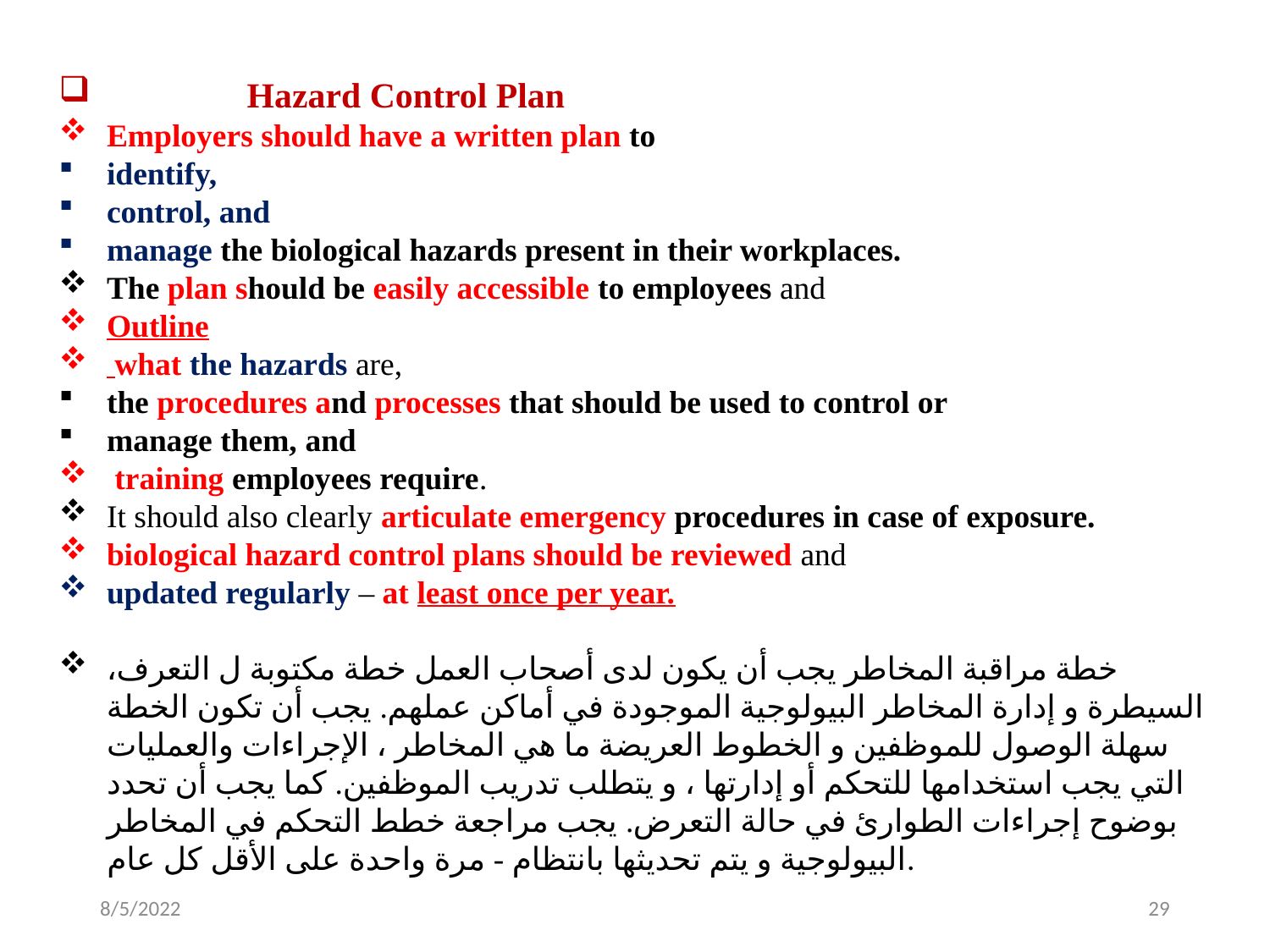

Hazard Control Plan
Employers should have a written plan to
identify,
control, and
manage the biological hazards present in their workplaces.
The plan should be easily accessible to employees and
Outline
 what the hazards are,
the procedures and processes that should be used to control or
manage them, and
 training employees require.
It should also clearly articulate emergency procedures in case of exposure.
biological hazard control plans should be reviewed and
updated regularly – at least once per year.

خطة مراقبة المخاطر يجب أن يكون لدى أصحاب العمل خطة مكتوبة ل التعرف، السيطرة و إدارة المخاطر البيولوجية الموجودة في أماكن عملهم. يجب أن تكون الخطة سهلة الوصول للموظفين و الخطوط العريضة ما هي المخاطر ، الإجراءات والعمليات التي يجب استخدامها للتحكم أو إدارتها ، و يتطلب تدريب الموظفين. كما يجب أن تحدد بوضوح إجراءات الطوارئ في حالة التعرض. يجب مراجعة خطط التحكم في المخاطر البيولوجية و يتم تحديثها بانتظام - مرة واحدة على الأقل كل عام.
8/5/2022
29